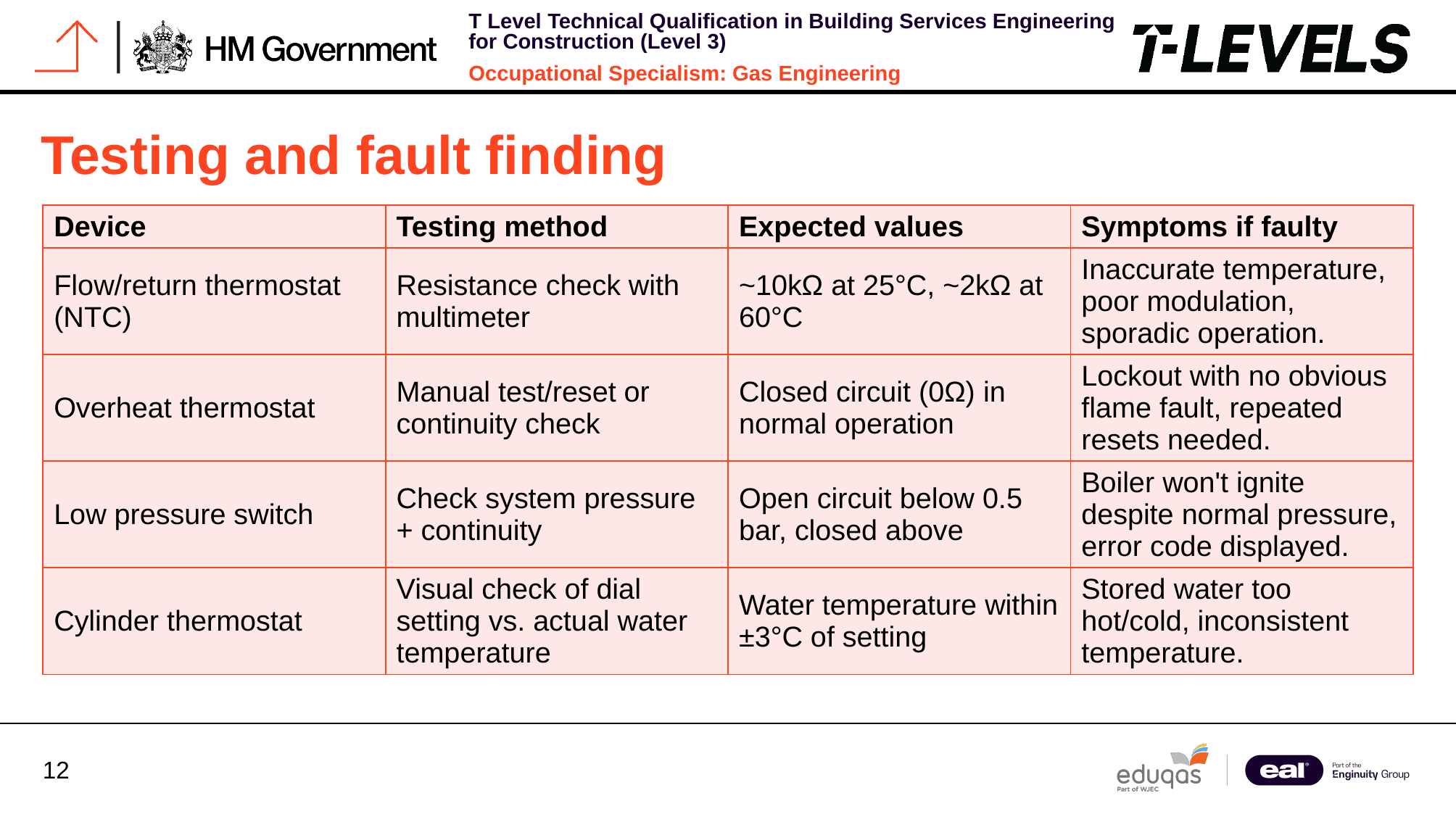

# Testing and fault finding
| Device | Testing method | Expected values | Symptoms if faulty |
| --- | --- | --- | --- |
| Flow/return thermostat (NTC) | Resistance check with multimeter | ~10kΩ at 25°C, ~2kΩ at 60°C | Inaccurate temperature, poor modulation, sporadic operation. |
| Overheat thermostat | Manual test/reset or continuity check | Closed circuit (0Ω) in normal operation | Lockout with no obvious flame fault, repeated resets needed. |
| Low pressure switch | Check system pressure + continuity | Open circuit below 0.5 bar, closed above | Boiler won't ignite despite normal pressure, error code displayed. |
| Cylinder thermostat | Visual check of dial setting vs. actual water temperature | Water temperature within ±3°C of setting | Stored water too hot/cold, inconsistent temperature. |